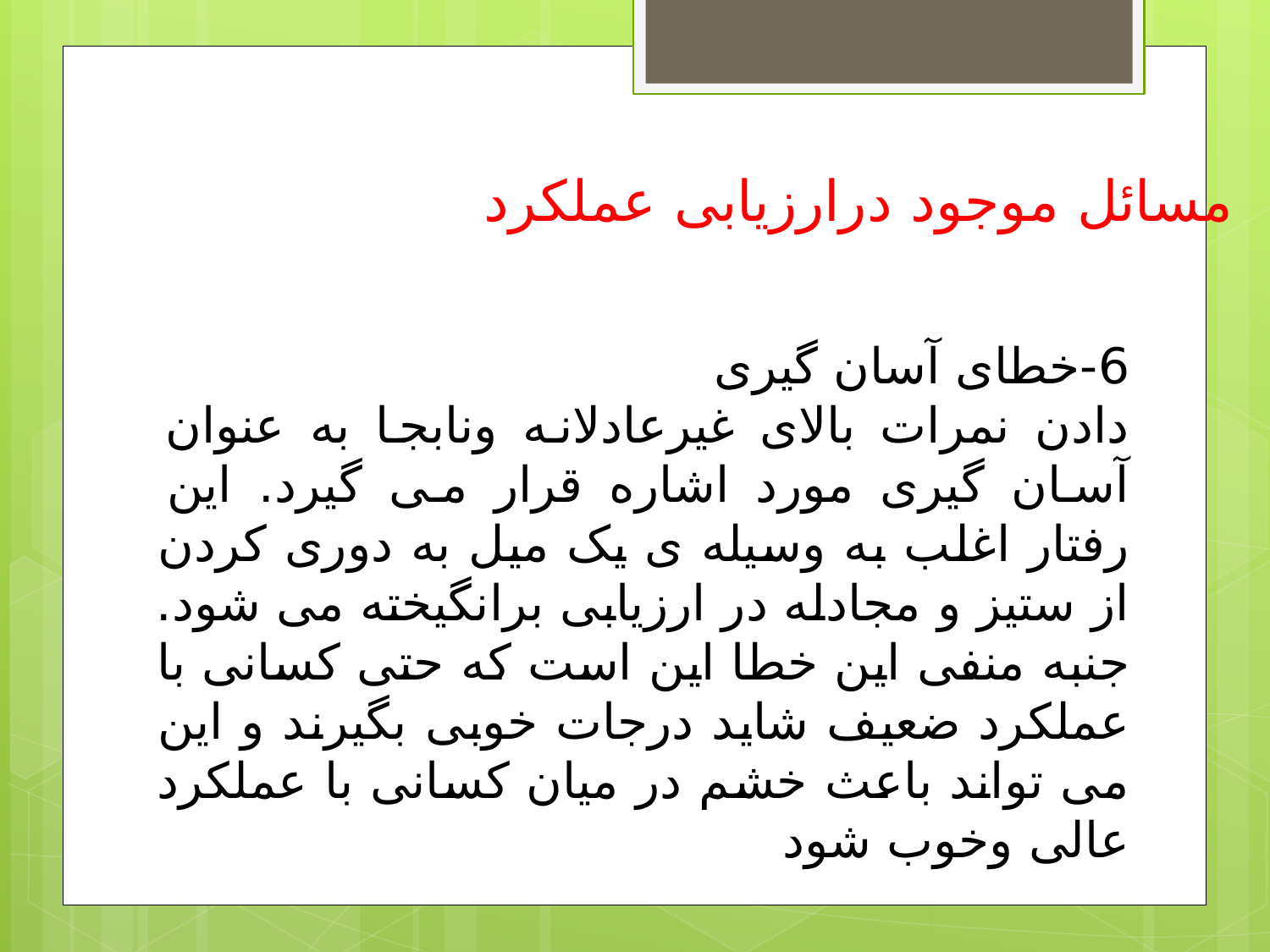

مسائل موجود درارزیابی عملکرد
6-خطای آسان گیری
دادن نمرات بالای غیرعادلانه ونابجا به عنوان آسان گیری مورد اشاره قرار می گیرد. این رفتار اغلب به وسیله ی یک میل به دوری کردن از ستیز و مجادله در ارزیابی برانگیخته می شود. جنبه منفی این خطا این است که حتی کسانی با عملکرد ضعیف شاید درجات خوبی بگیرند و این می تواند باعث خشم در میان کسانی با عملکرد عالی وخوب شود